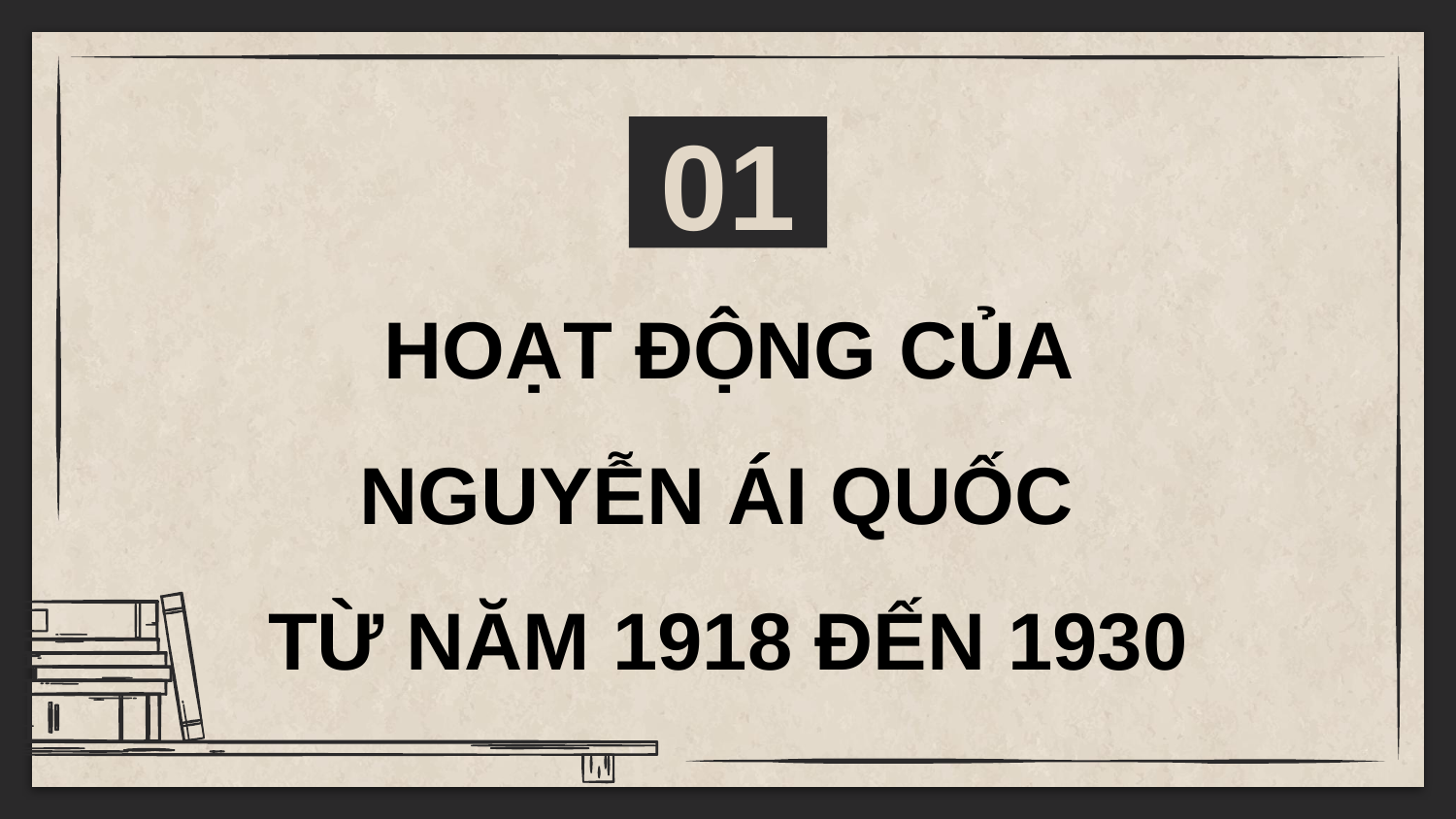

01
HOẠT ĐỘNG CỦA NGUYỄN ÁI QUỐC
TỪ NĂM 1918 ĐẾN 1930